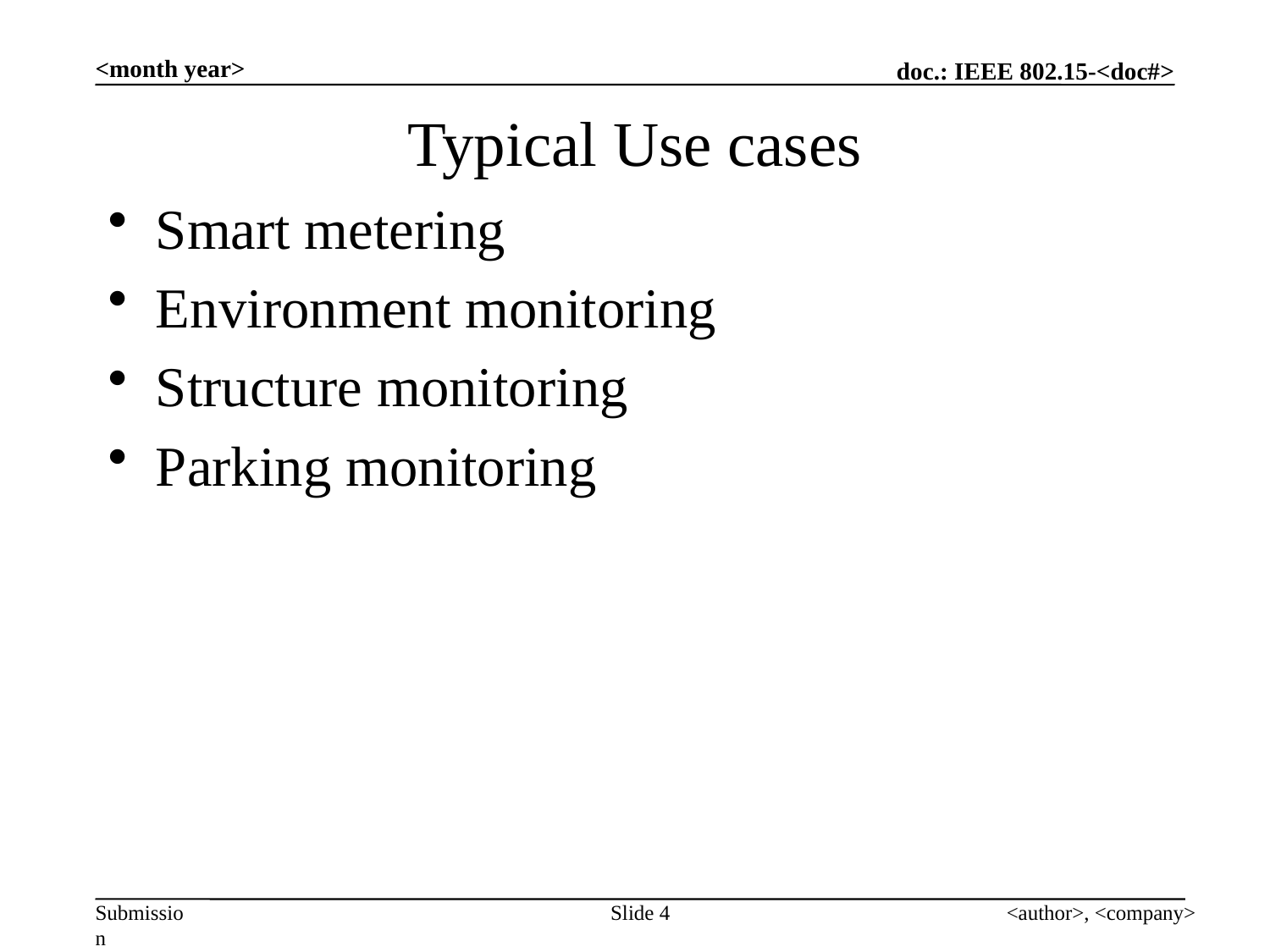

<month year>
# Typical Use cases
Smart metering
Environment monitoring
Structure monitoring
Parking monitoring
Slide 4
<author>, <company>